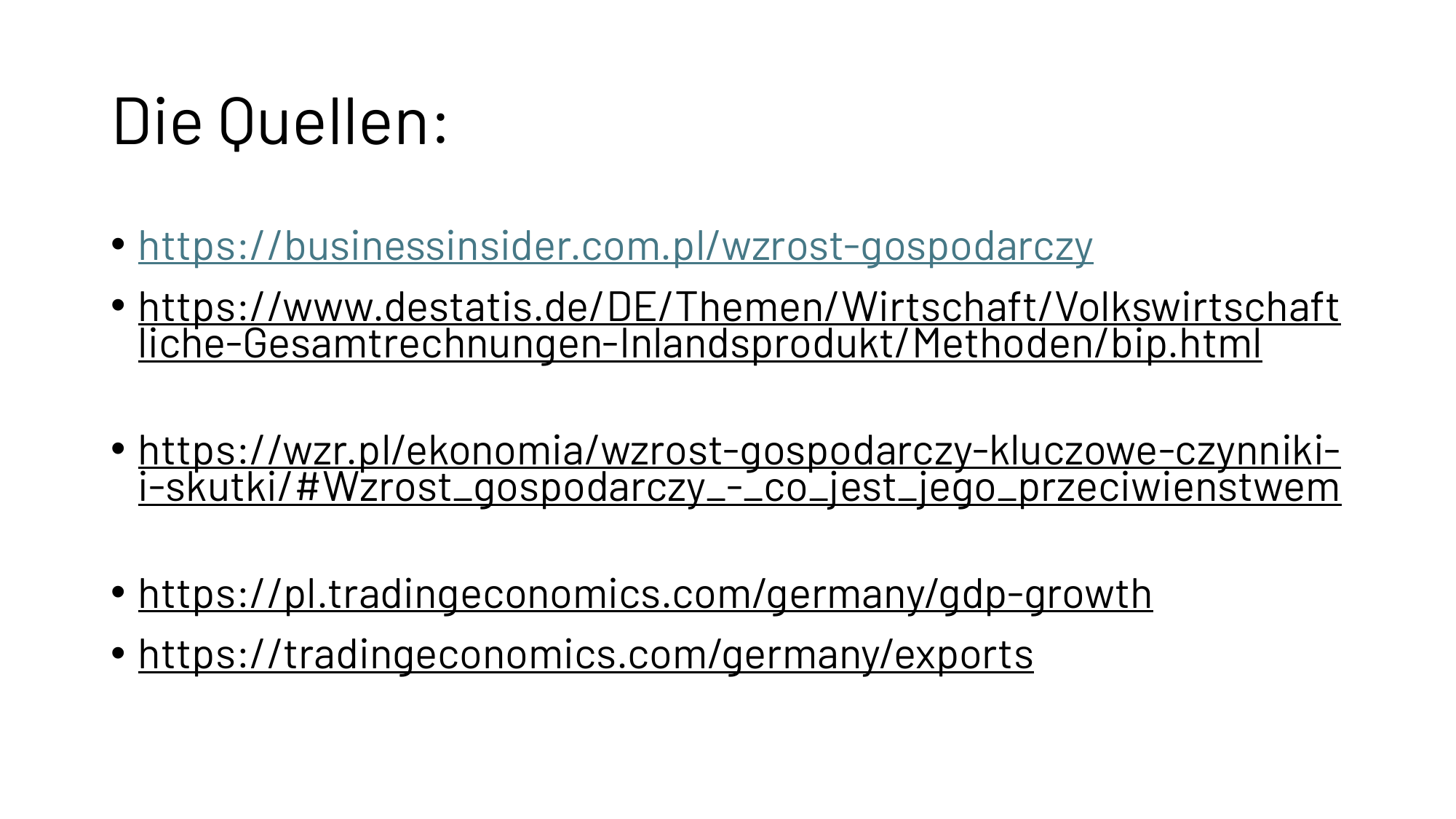

# Die Quellen:
https://businessinsider.com.pl/wzrost-gospodarczy
https://www.destatis.de/DE/Themen/Wirtschaft/Volkswirtschaftliche-Gesamtrechnungen-Inlandsprodukt/Methoden/bip.html
https://wzr.pl/ekonomia/wzrost-gospodarczy-kluczowe-czynniki-i-skutki/#Wzrost_gospodarczy_-_co_jest_jego_przeciwienstwem
https://pl.tradingeconomics.com/germany/gdp-growth
https://tradingeconomics.com/germany/exports